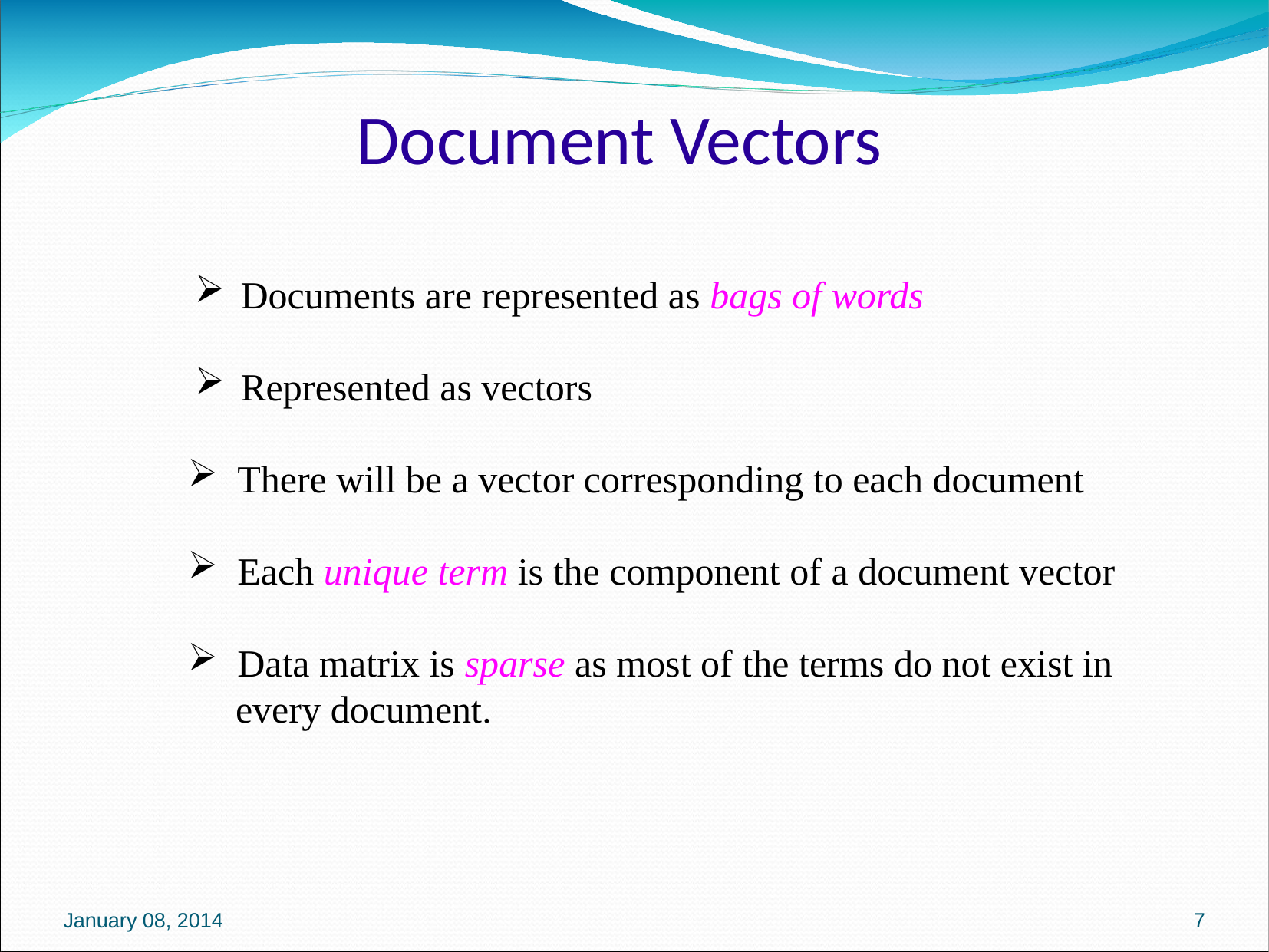

Document Vectors
 Documents are represented as bags of words

 Represented as vectors

  There will be a vector corresponding to each document

  Each unique term is the component of a document vector

  Data matrix is sparse as most of the terms do not exist in
     every document.

January 08, 2014
7